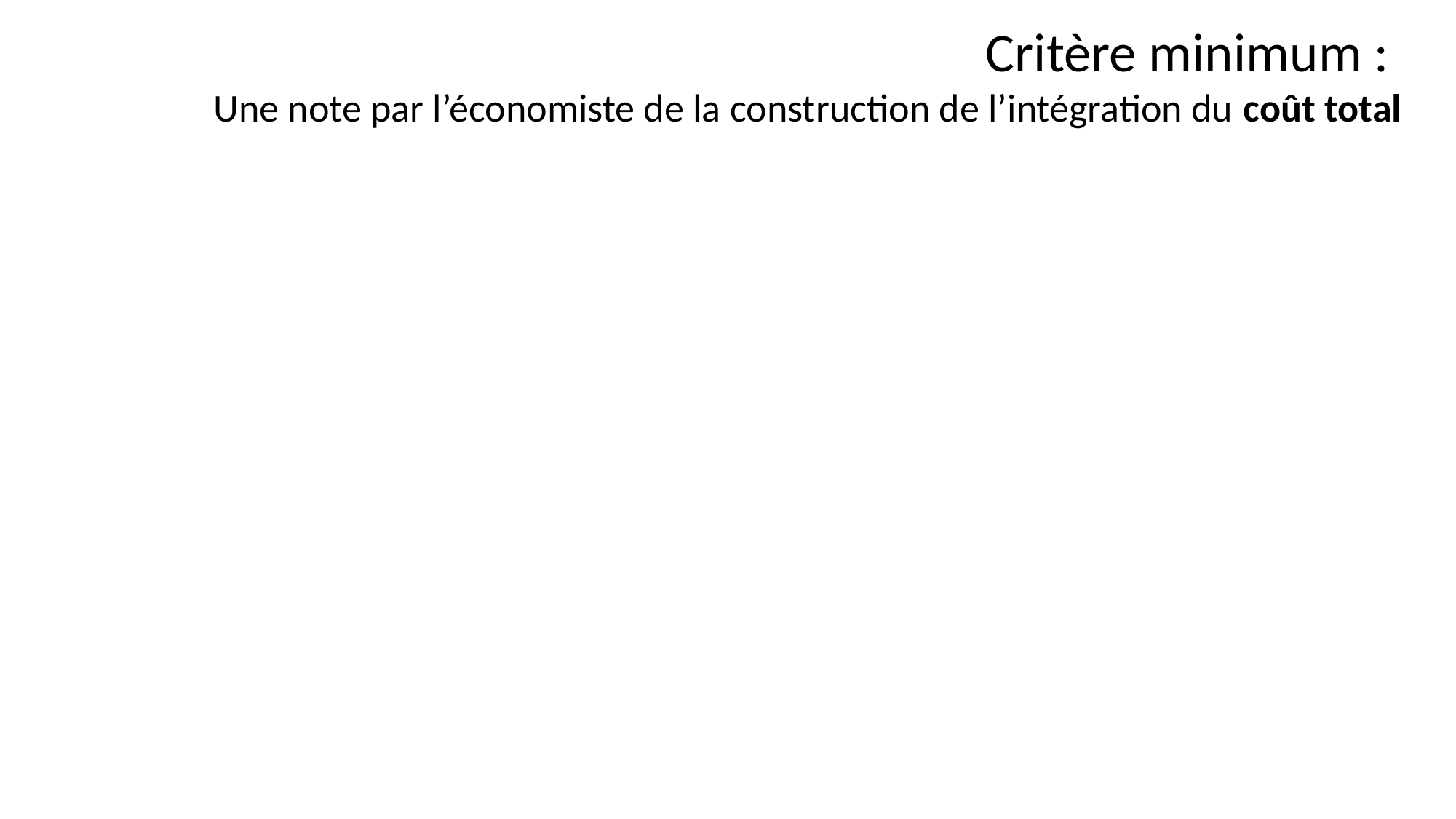

Critère minimum :
Une note par l’économiste de la construction de l’intégration du coût total